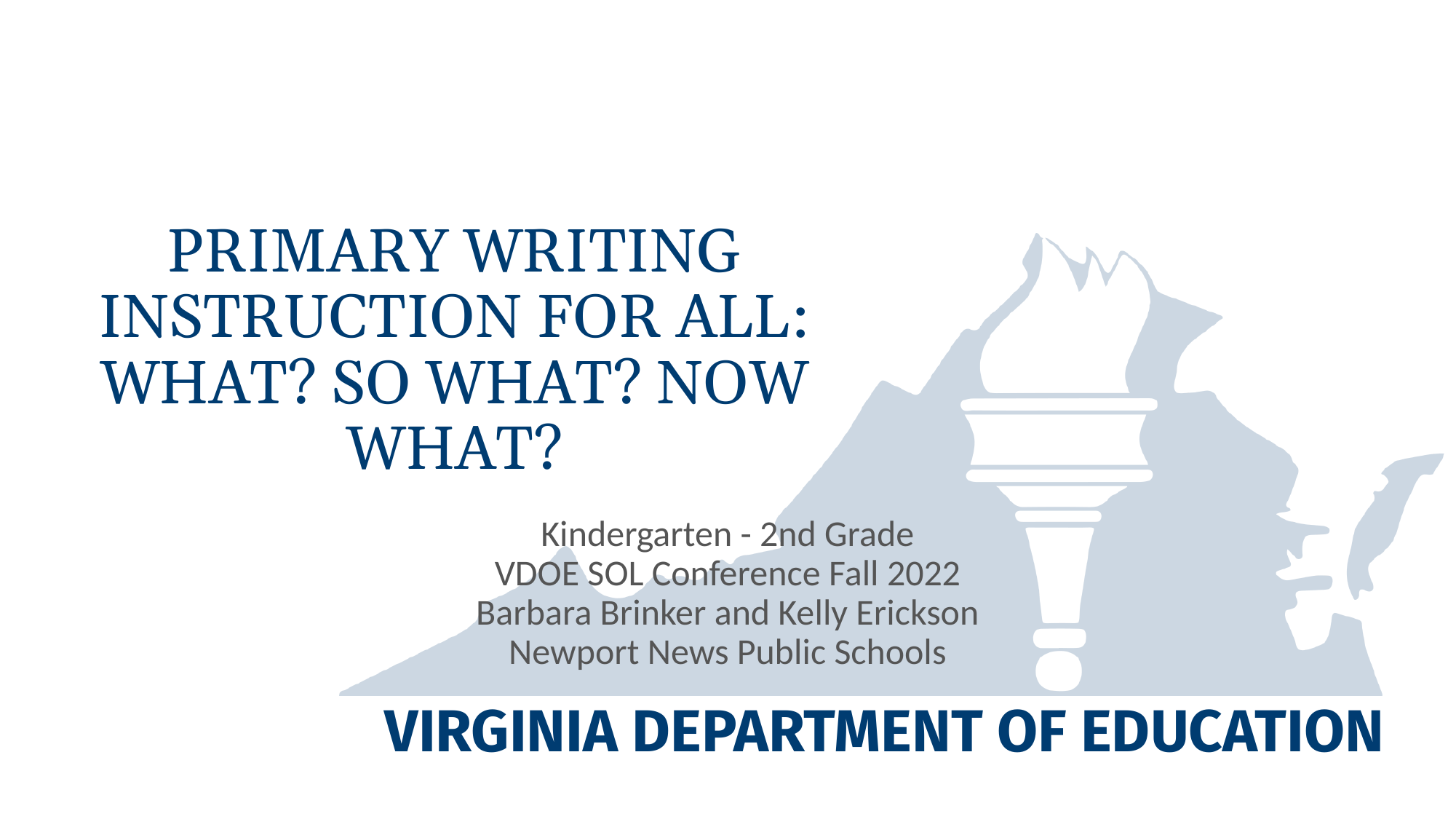

# Primary Writing Instruction for All:
What? So What? Now What?
Kindergarten - 2nd Grade
VDOE SOL Conference Fall 2022
Barbara Brinker and Kelly Erickson
Newport News Public Schools